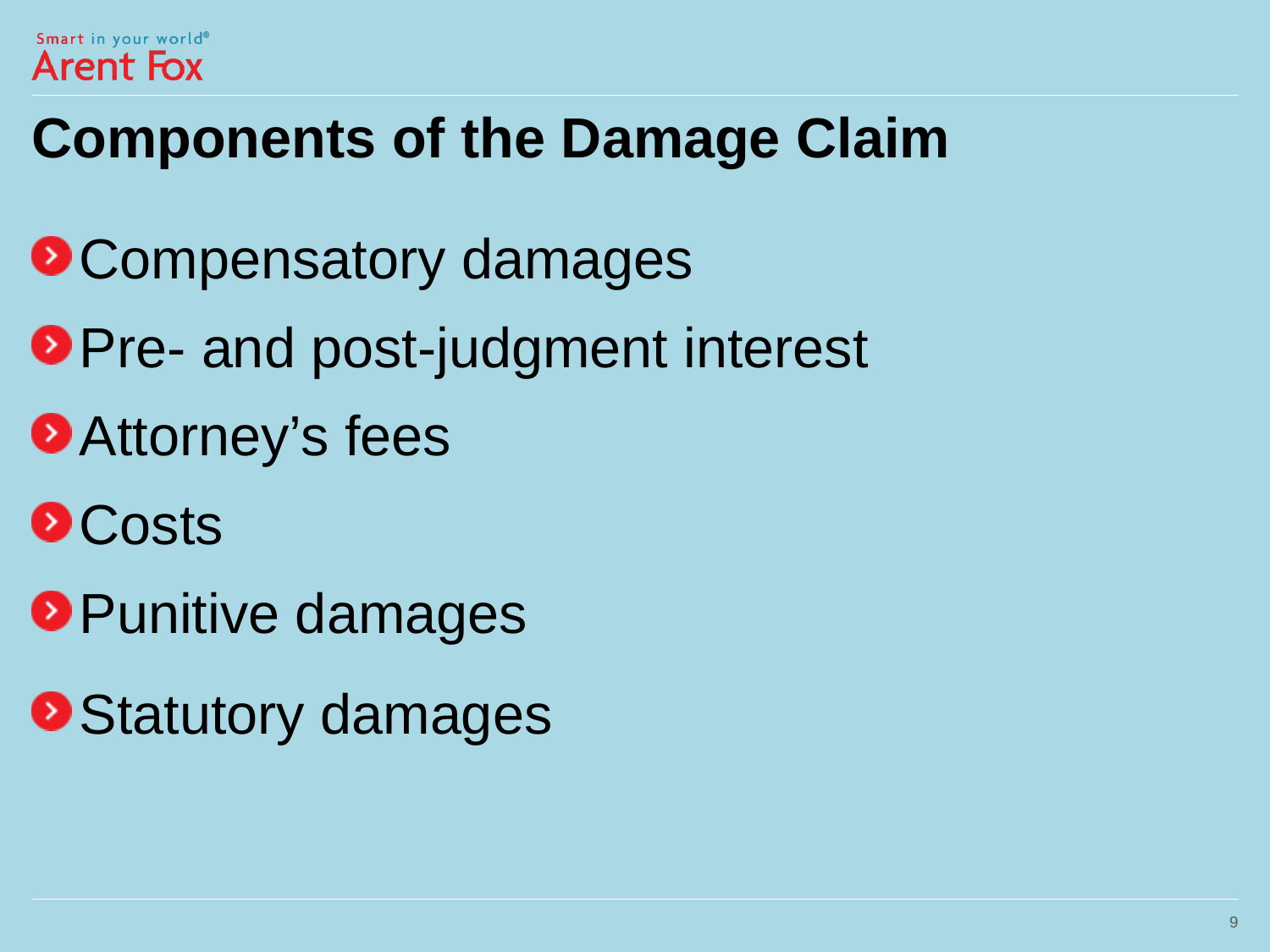

# Components of the Damage Claim
Compensatory damages
Pre- and post-judgment interest
Attorney’s fees
Costs
Punitive damages
Statutory damages
9